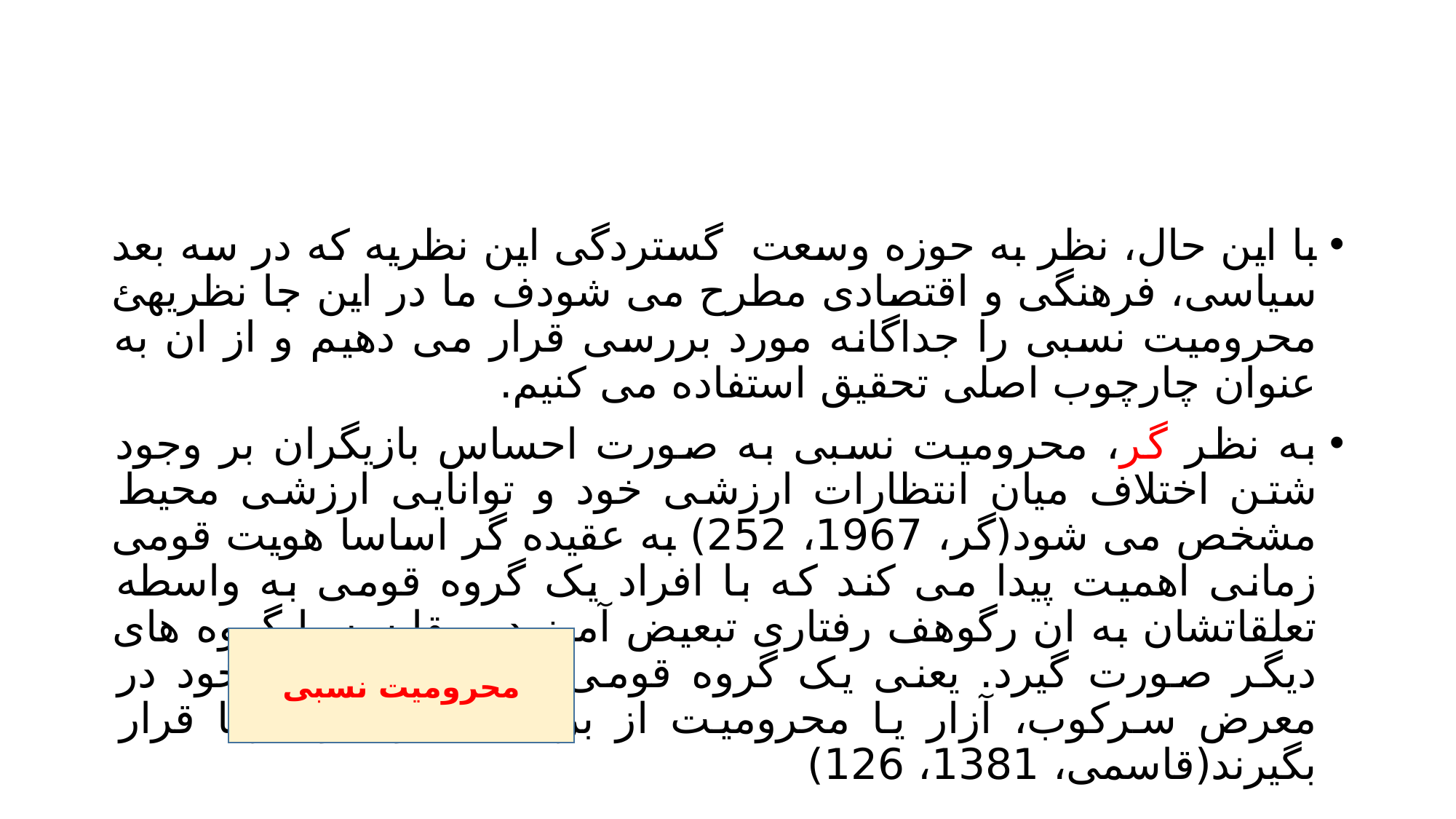

#
با این حال، نظر به حوزه وسعت  گستردگی این نظریه که در سه بعد سیاسی، فرهنگی و اقتصادی مطرح می شودف ما در این جا نظریهئ محرومیت نسبی را جداگانه مورد بررسی قرار می دهیم و از ان به عنوان چارچوب اصلی تحقیق استفاده می کنیم.
به نظر گر، محرومیت نسبی به صورت احساس بازیگران بر وجود شتن اختلاف میان انتظارات ارزشی خود و توانایی ارزشی محیط مشخص می شود(گر، 1967، 252) به عقیده گر اساسا هویت قومی زمانی اهمیت پیدا می کند که با افراد یک گروه قومی به واسطه تعلقاتشان به ان رگوهف رفتاری تبعیض آمیز در مقایسه با گروه های دیگر صورت گیرد. یعنی یک گروه قومی به دلیل قومیت خود در معرض سرکوب، آزار یا محرومیت از برخی حقوق و مزایا قرار بگیرند(قاسمی، 1381، 126)
محرومیت نسبی